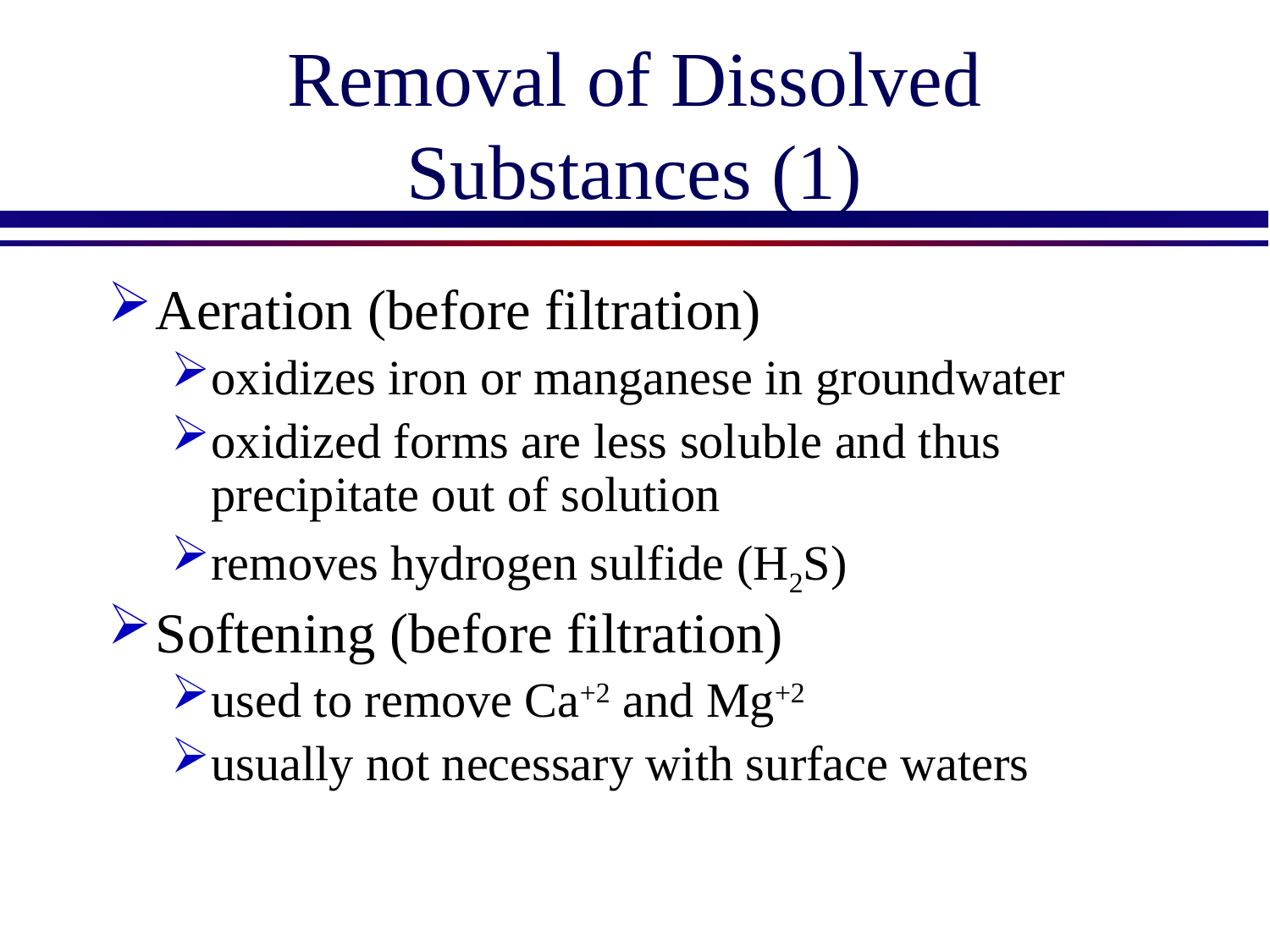

# Removal of Dissolved Substances (1)
Aeration (before filtration)
oxidizes iron or manganese in groundwater
oxidized forms are less soluble and thus precipitate out of solution
removes hydrogen sulfide (H2S)
Softening (before filtration)
used to remove Ca+2 and Mg+2
usually not necessary with surface waters